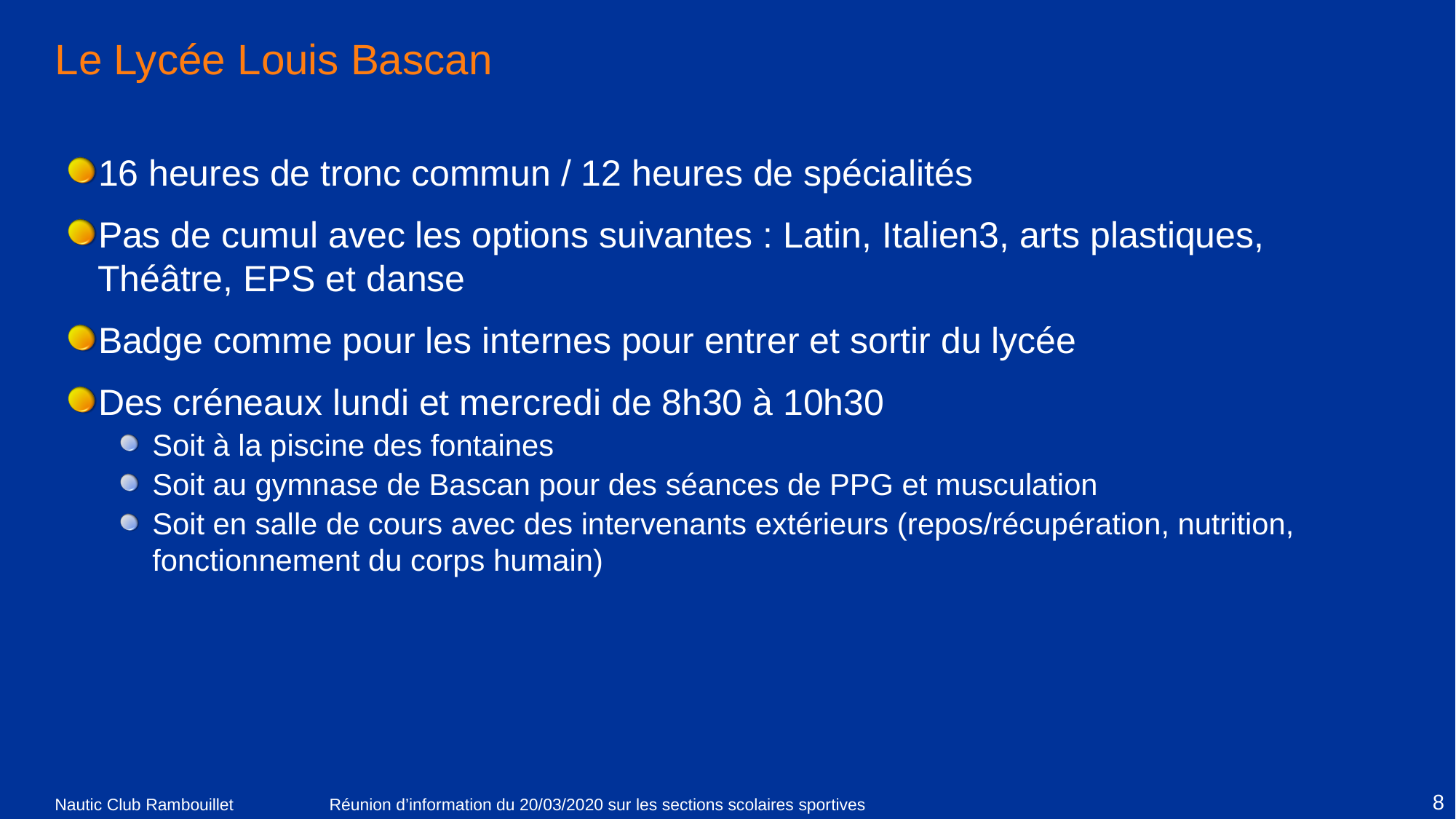

# Le Lycée Louis Bascan
16 heures de tronc commun / 12 heures de spécialités
Pas de cumul avec les options suivantes : Latin, Italien3, arts plastiques, Théâtre, EPS et danse
Badge comme pour les internes pour entrer et sortir du lycée
Des créneaux lundi et mercredi de 8h30 à 10h30
Soit à la piscine des fontaines
Soit au gymnase de Bascan pour des séances de PPG et musculation
Soit en salle de cours avec des intervenants extérieurs (repos/récupération, nutrition, fonctionnement du corps humain)

8